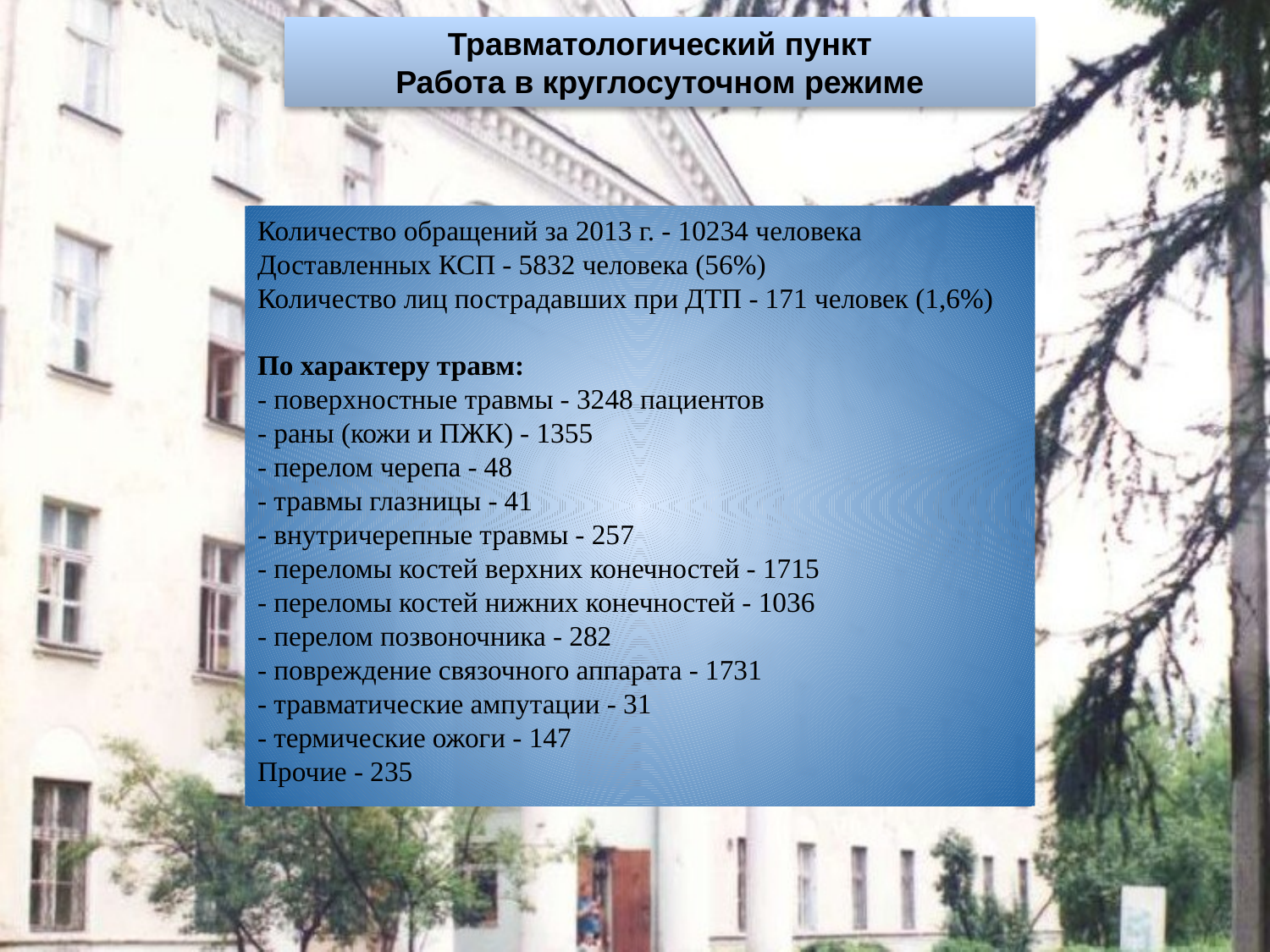

Травматологический пункт
Работа в круглосуточном режиме
Количество обращений за 2013 г. - 10234 человека
Доставленных КСП - 5832 человека (56%)
Количество лиц пострадавших при ДТП - 171 человек (1,6%)

По характеру травм:
- поверхностные травмы - 3248 пациентов
- раны (кожи и ПЖК) - 1355
- перелом черепа - 48
- травмы глазницы - 41
- внутричерепные травмы - 257
- переломы костей верхних конечностей - 1715
- переломы костей нижних конечностей - 1036
- перелом позвоночника - 282
- повреждение связочного аппарата - 1731
- травматические ампутации - 31
- термические ожоги - 147
Прочие - 235